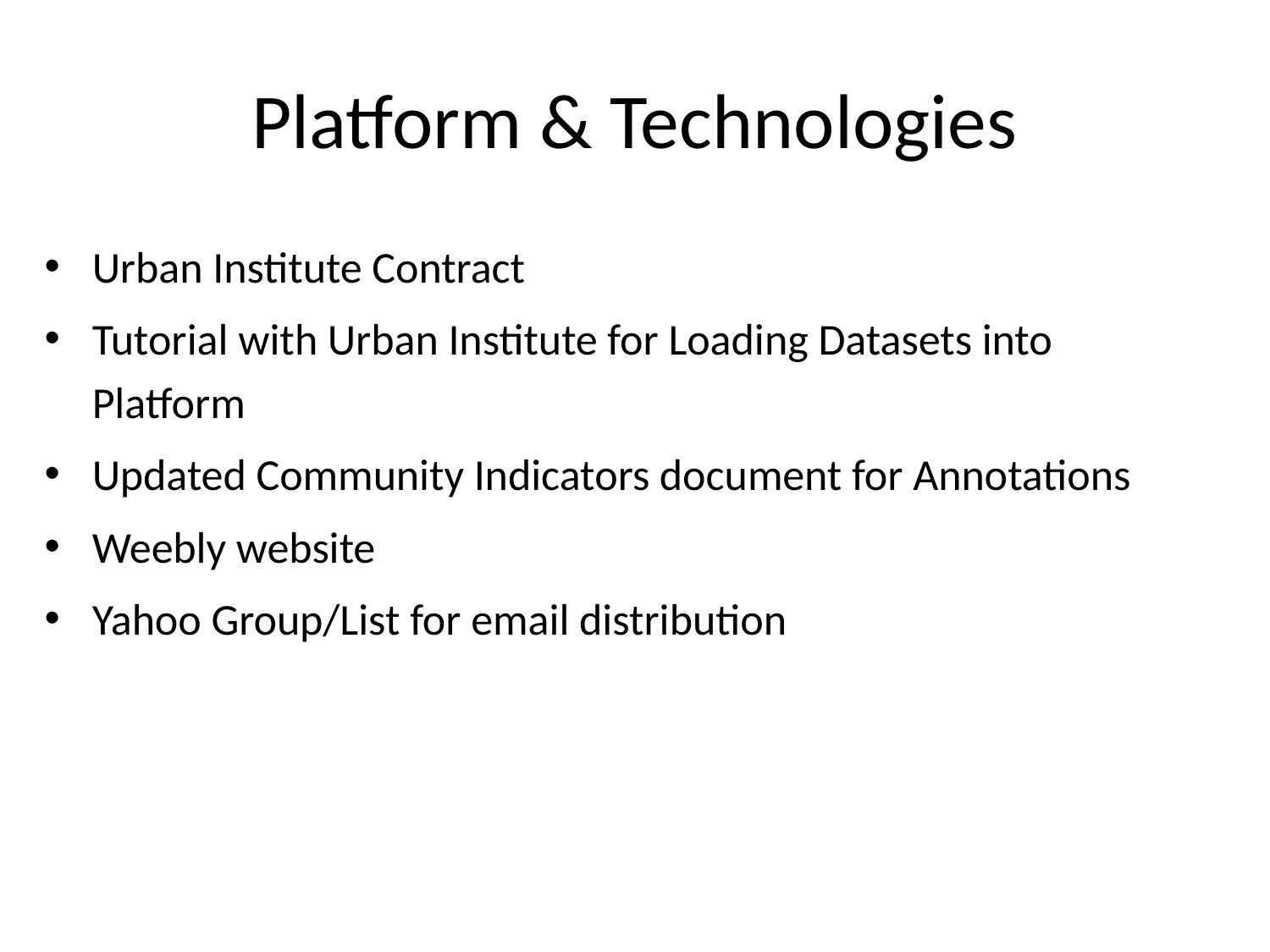

# Platform & Technologies
Urban Institute Contract
Tutorial with Urban Institute for Loading Datasets into Platform
Updated Community Indicators document for Annotations
Weebly website
Yahoo Group/List for email distribution